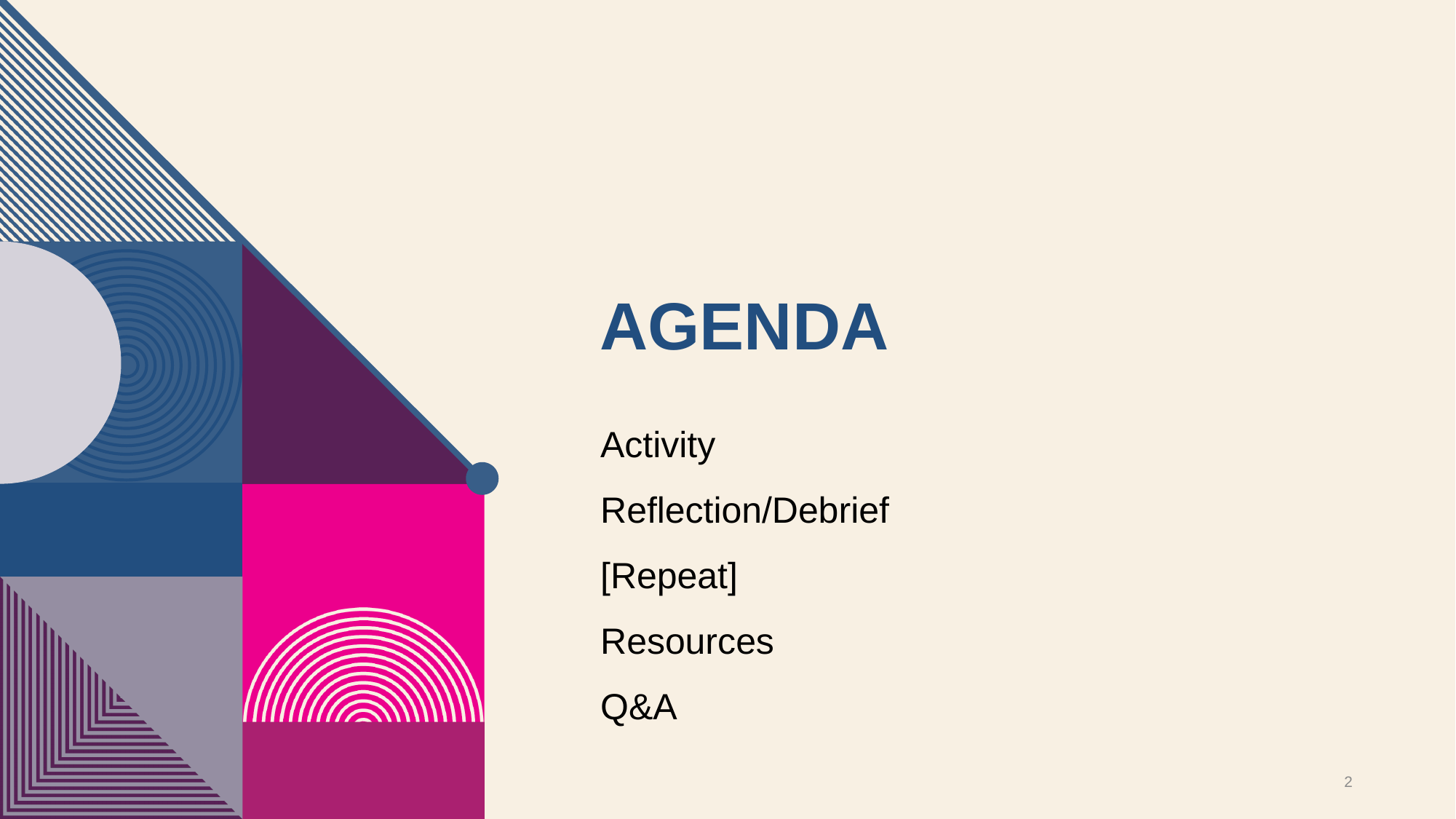

# Agenda
Activity
Reflection/Debrief
[Repeat]
Resources
Q&A
2